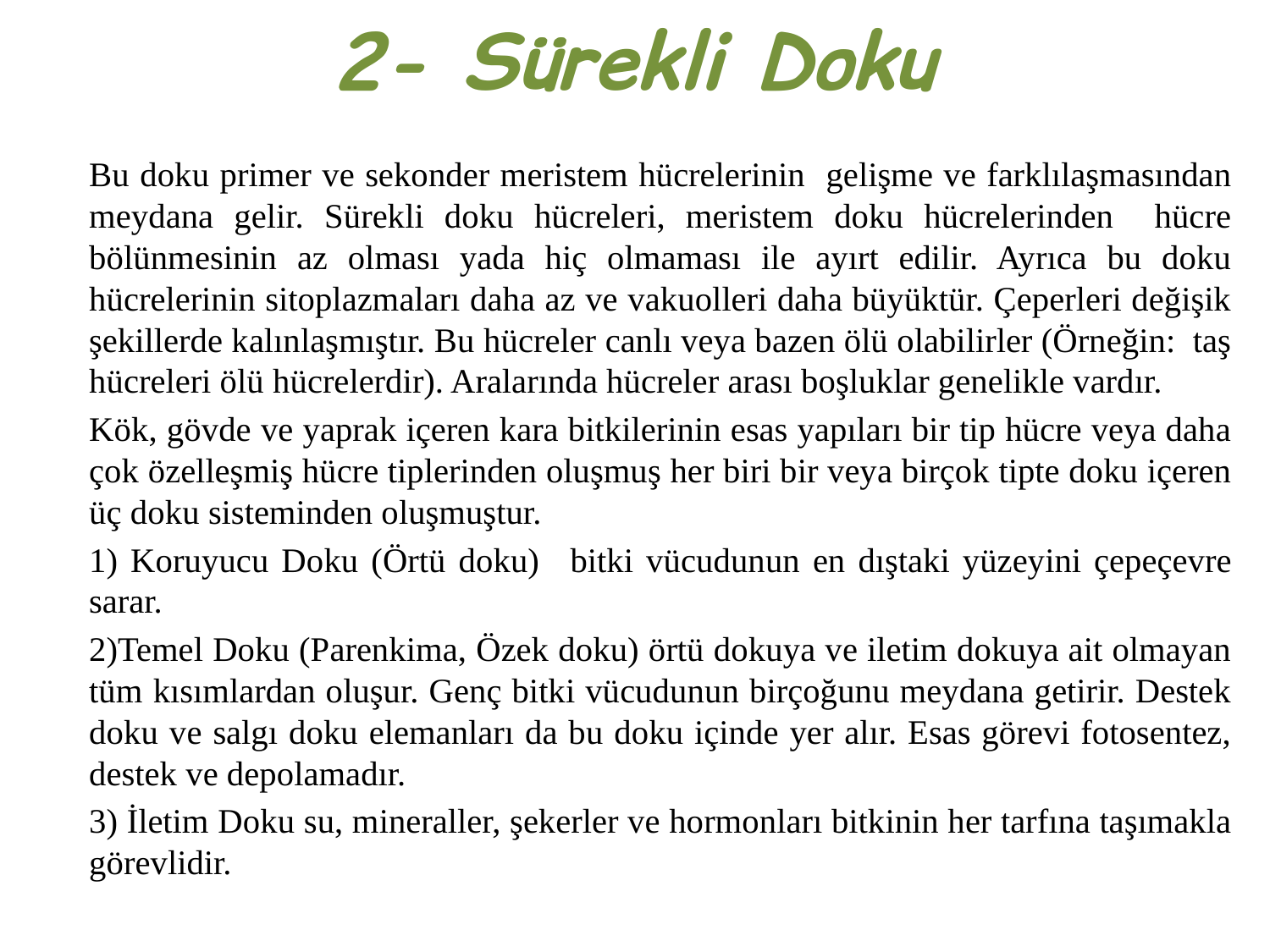

# 2- Sürekli Doku
		Bu doku primer ve sekonder meristem hücrelerinin  gelişme ve farklılaşmasından meydana gelir. Sürekli doku hücreleri, meristem doku hücrelerinden  hücre bölünmesinin az olması yada hiç olmaması ile ayırt edilir. Ayrıca bu doku hücrelerinin sitoplazmaları daha az ve vakuolleri daha büyüktür. Çeperleri değişik şekillerde kalınlaşmıştır. Bu hücreler canlı veya bazen ölü olabilirler (Örneğin:  taş hücreleri ölü hücrelerdir). Aralarında hücreler arası boşluklar genelikle vardır.
		Kök, gövde ve yaprak içeren kara bitkilerinin esas yapıları bir tip hücre veya daha çok özelleşmiş hücre tiplerinden oluşmuş her biri bir veya birçok tipte doku içeren üç doku sisteminden oluşmuştur.
		1) Koruyucu Doku (Örtü doku)	bitki vücudunun en dıştaki yüzeyini çepeçevre sarar.
		2)Temel Doku (Parenkima, Özek doku) örtü dokuya ve iletim dokuya ait olmayan tüm kısımlardan oluşur. Genç bitki vücudunun birçoğunu meydana getirir. Destek doku ve salgı doku elemanları da bu doku içinde yer alır. Esas görevi fotosentez, destek ve depolamadır.
		3) İletim Doku su, mineraller, şekerler ve hormonları bitkinin her tarfına taşımakla görevlidir.